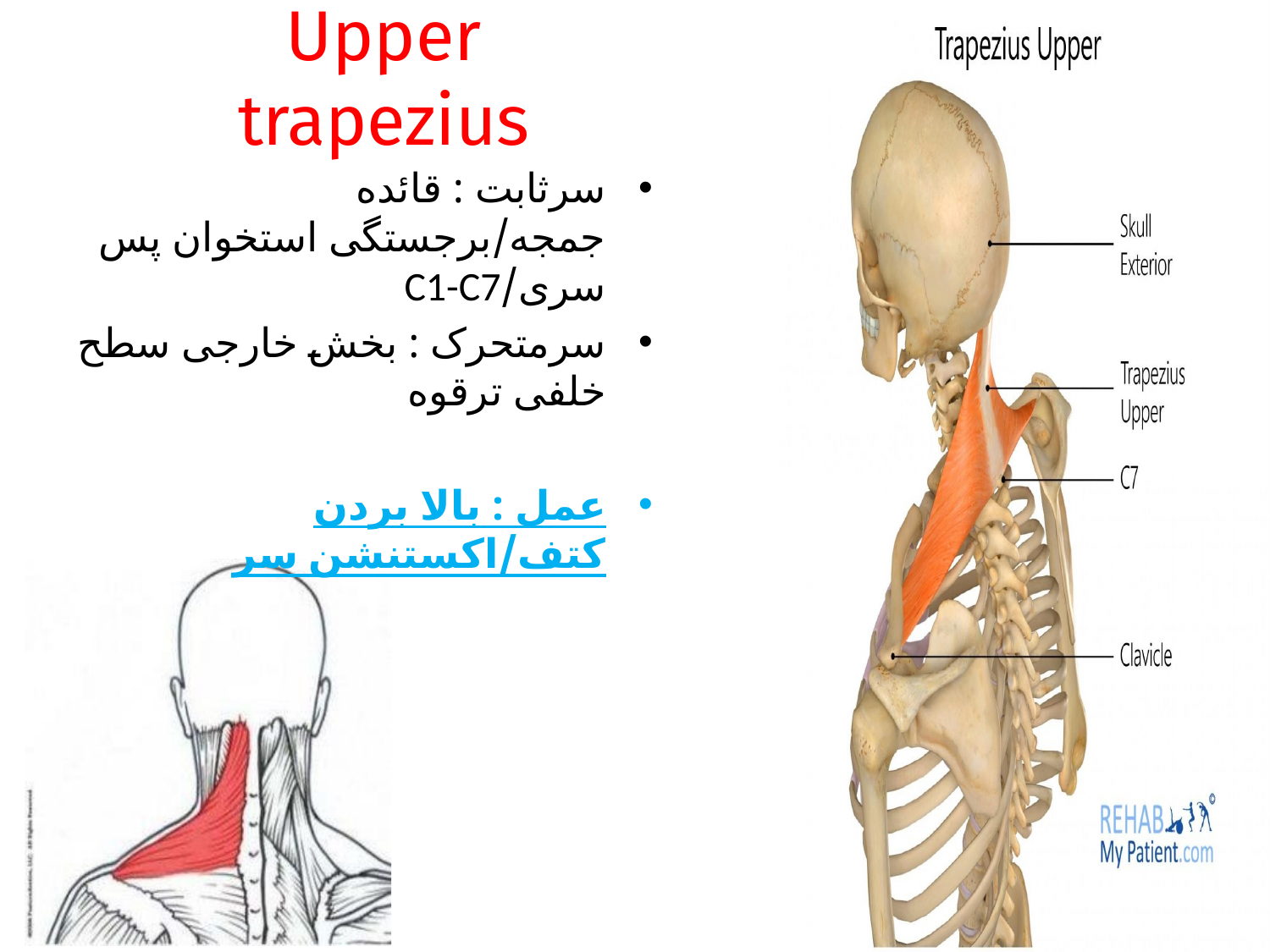

# Upper trapezius
سرثابت : قائده جمجه/برجستگی استخوان پس سری/C1-C7
سرمتحرک : بخش خارجی سطح خلفی ترقوه

عمل : بالا بردن کتف/اکستنشن سر

”